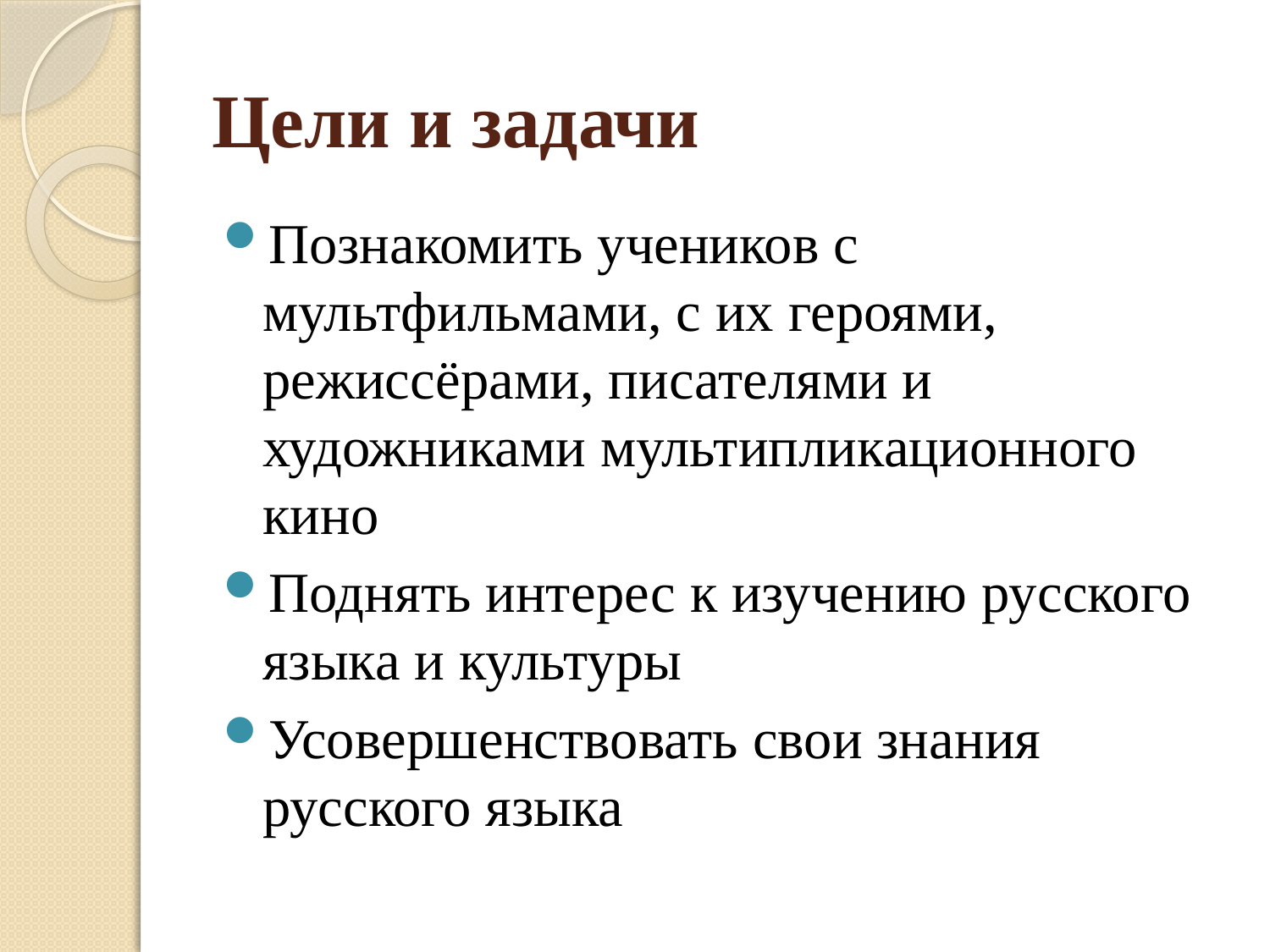

# Цели и задачи
Познакомить учеников с мультфильмами, с их героями, режиссёрами, писателями и художниками мультипликационного кино
Поднять интерес к изучению русского языка и культуры
Усовершенствовать свои знания русского языка